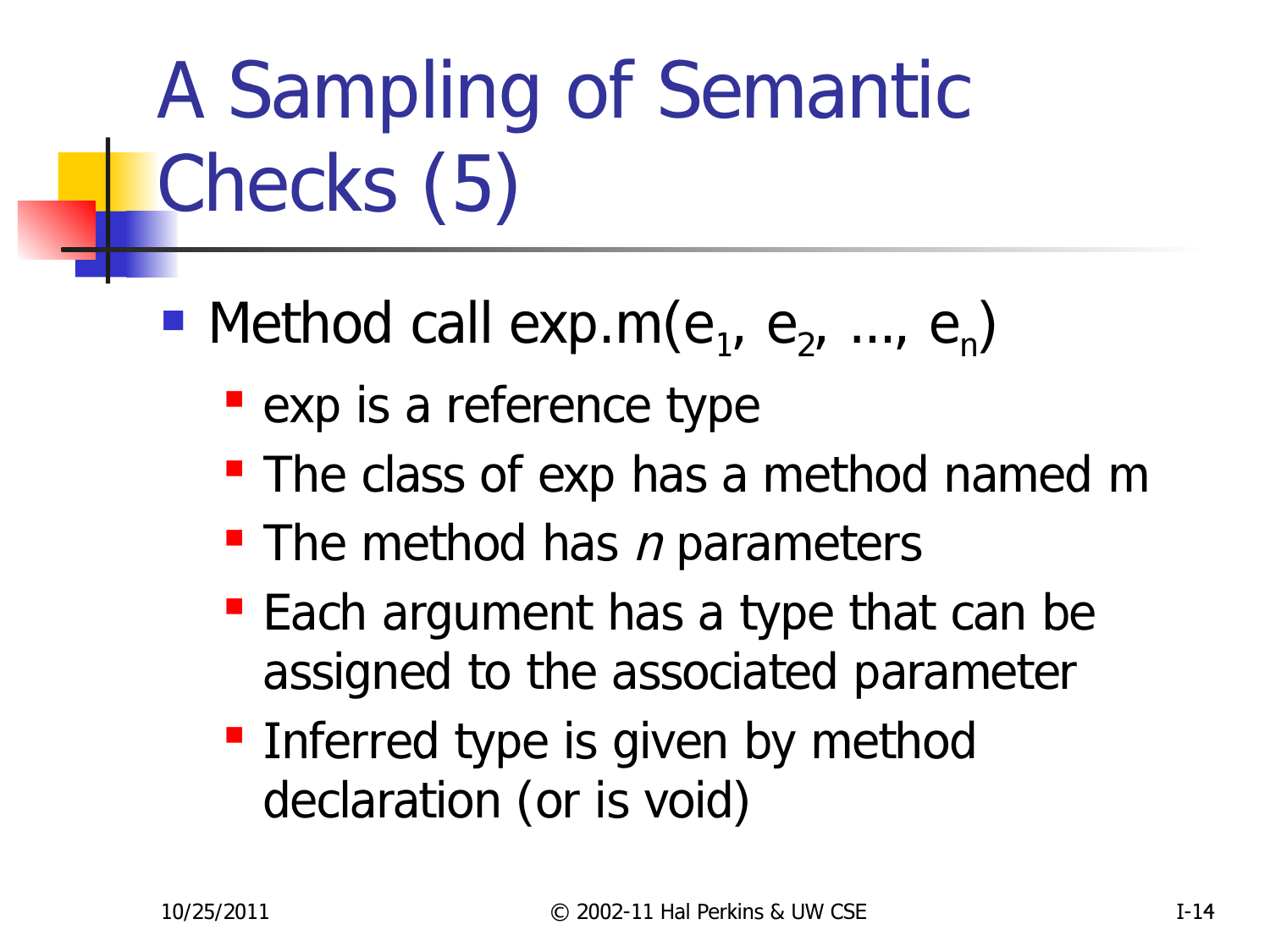

# A Sampling of Semantic Checks (5)
Method call exp.m(e1, e2, …, en)
exp is a reference type
The class of exp has a method named m
The method has n parameters
Each argument has a type that can be assigned to the associated parameter
Inferred type is given by method declaration (or is void)
10/25/2011
© 2002-11 Hal Perkins & UW CSE
I-14